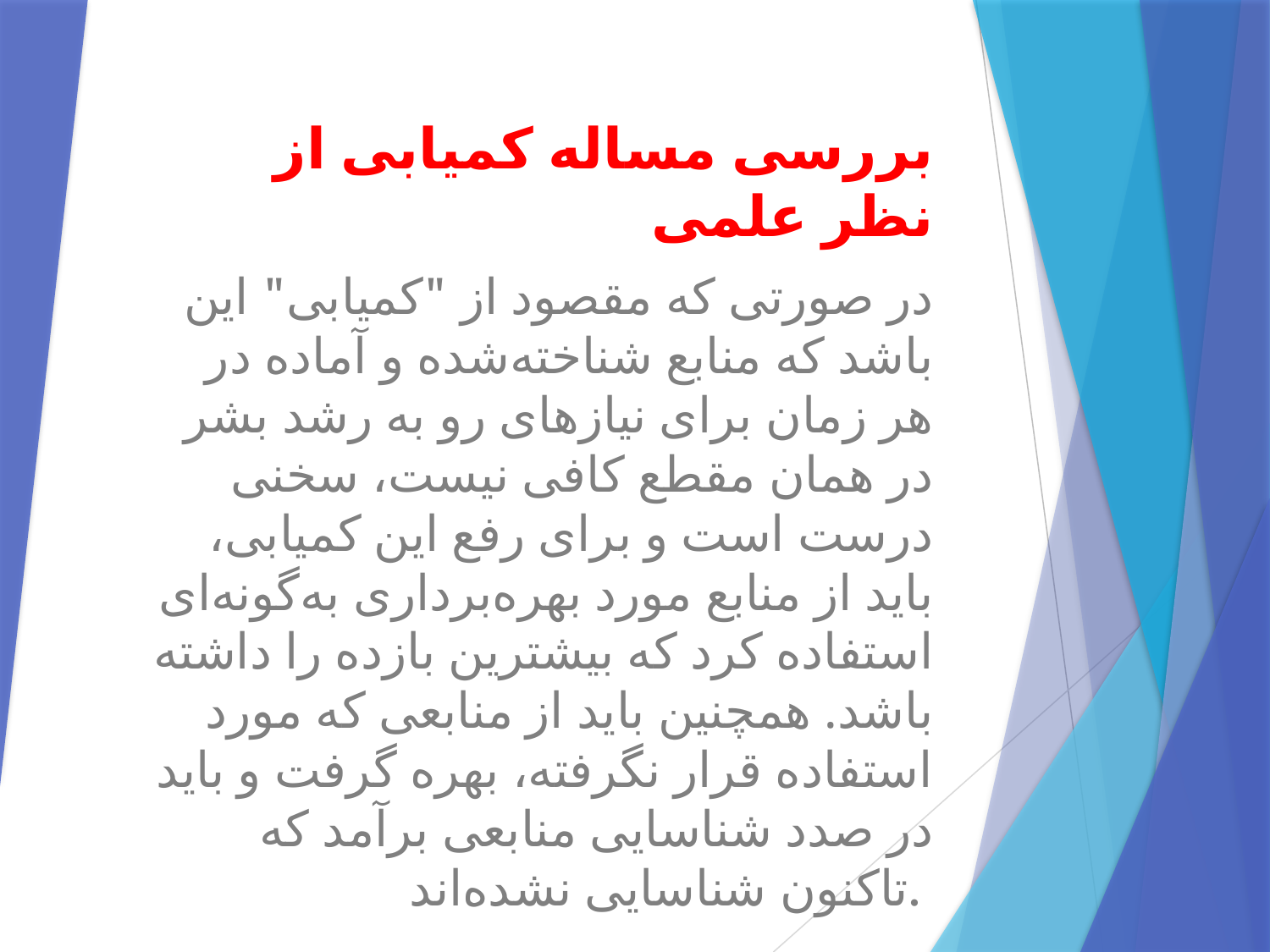

بررسی مساله کمیابی از نظر علمی
در صورتی که مقصود از "کمیابی" این باشد که منابع شناخته‌شده و آماده در هر زمان برای نیازهای رو به رشد بشر در همان مقطع کافی نیست، سخنی درست است و برای رفع این کمیابی، باید از منابع مورد بهره‌برداری به‌گونه‌ای استفاده کرد که بیشترین بازده را داشته باشد. همچنین باید از منابعی که مورد استفاده قرار نگرفته، بهره گرفت و باید در صدد شناسایی منابعی برآمد که تاکنون شناسایی نشده‌اند.